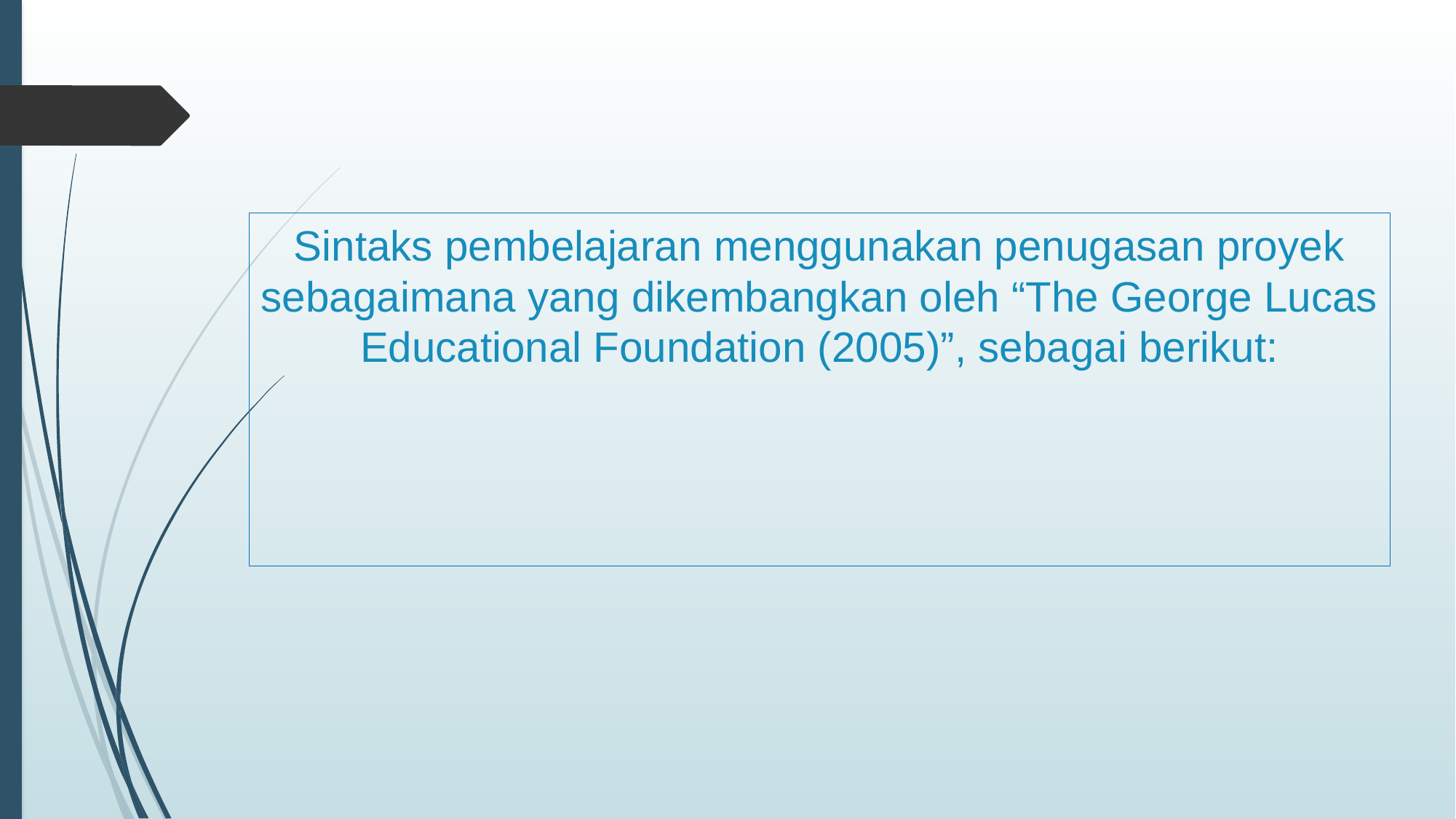

# Sintaks pembelajaran menggunakan penugasan proyek sebagaimana yang dikembangkan oleh “The George Lucas Educational Foundation (2005)”, sebagai berikut: